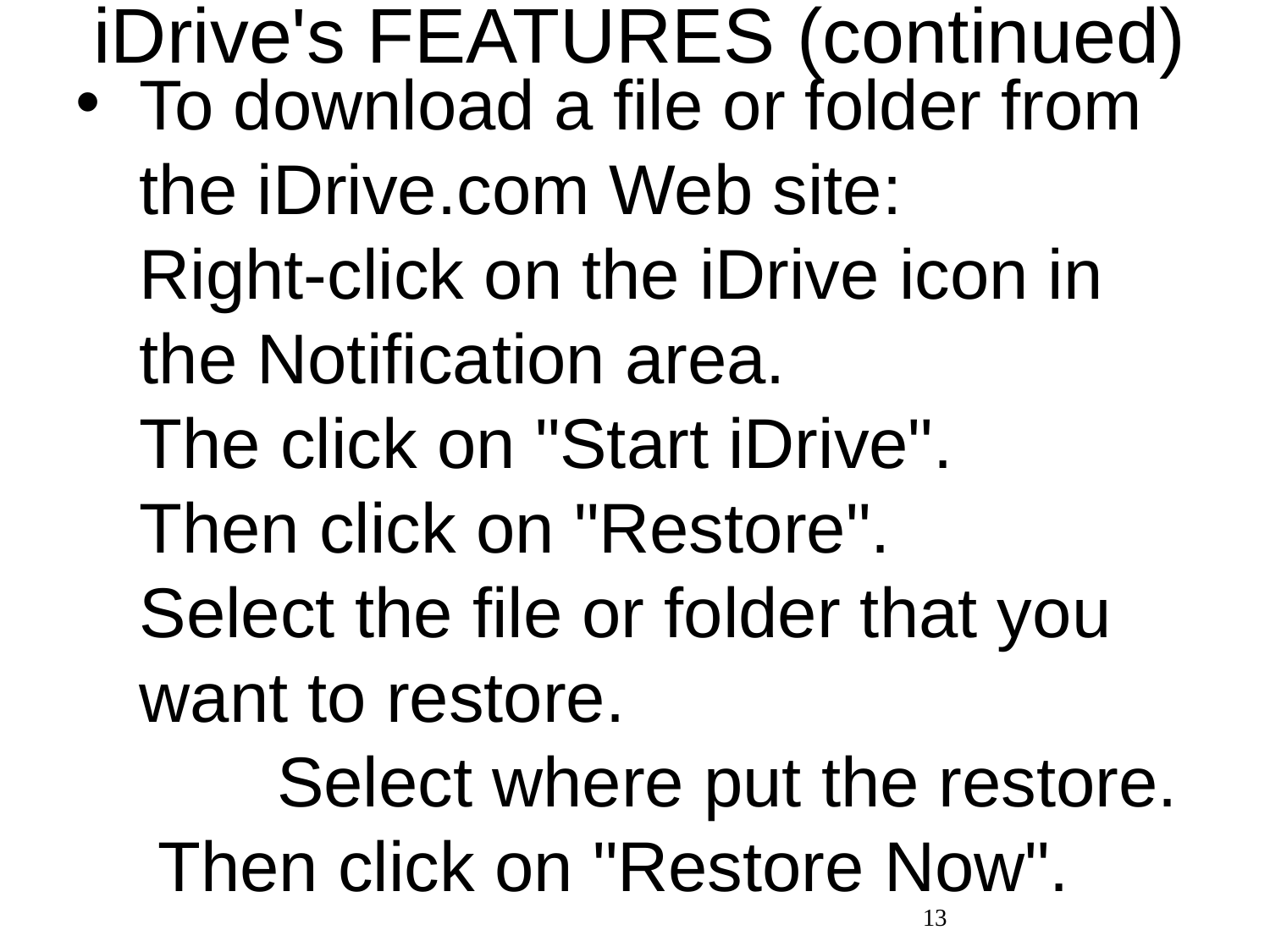

# iDrive's FEATURES (continued)
To download a file or folder from the iDrive.com Web site:                Right-click on the iDrive icon in the Notification area.                    The click on "Start iDrive".             Then click on "Restore".                Select the file or folder that you want to restore.                                     Select where put the restore.   Then click on "Restore Now".
13